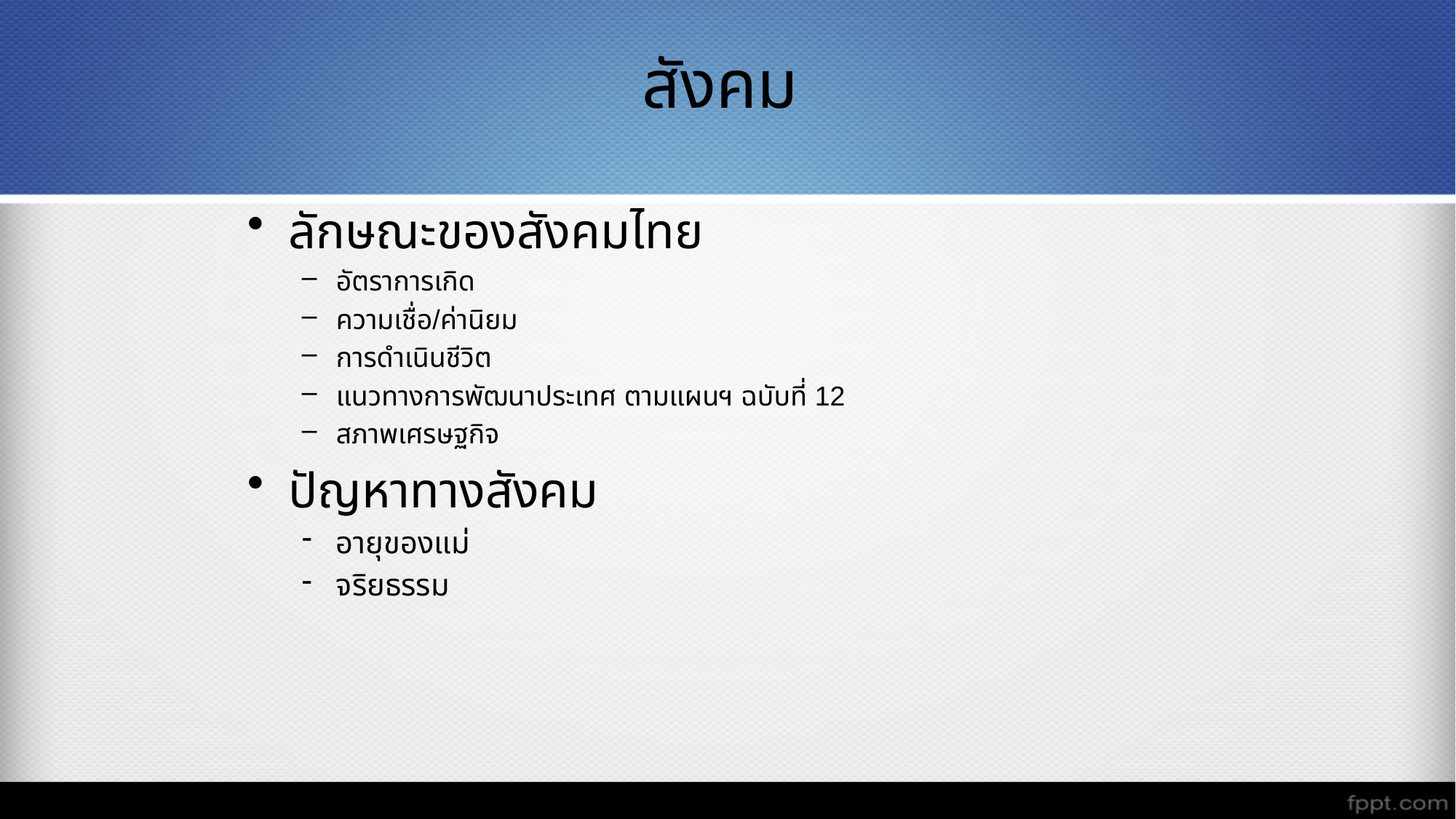

# สังคม
ลักษณะของสังคมไทย
อัตราการเกิด
ความเชื่อ/ค่านิยม
การดำเนินชีวิต
แนวทางการพัฒนาประเทศ ตามแผนฯ ฉบับที่ 12
สภาพเศรษฐกิจ
ปัญหาทางสังคม
อายุของแม่
จริยธรรม